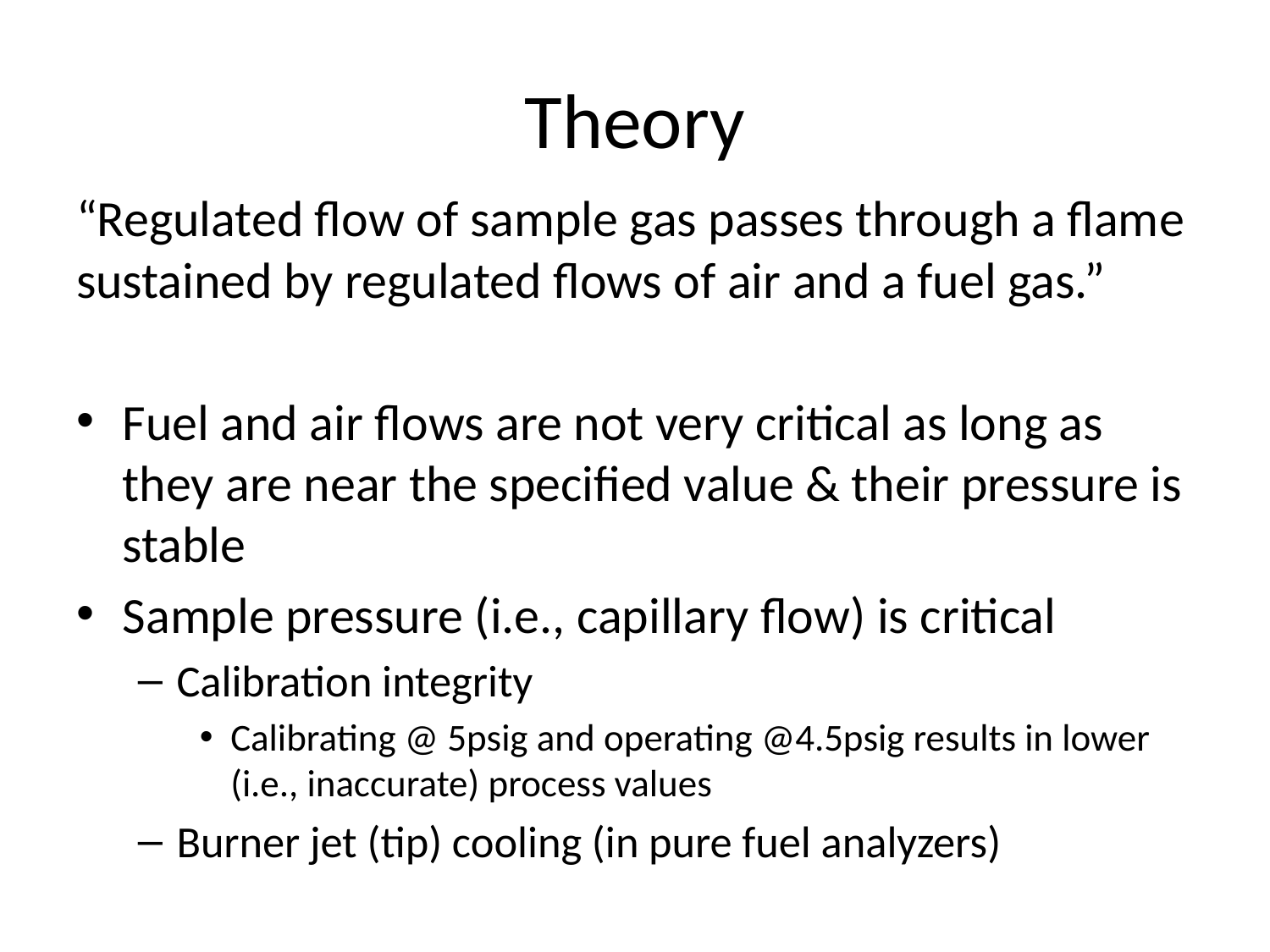

# Theory
“Regulated flow of sample gas passes through a flame sustained by regulated flows of air and a fuel gas.”

Fuel and air flows are not very critical as long as they are near the specified value & their pressure is stable
Sample pressure (i.e., capillary flow) is critical
Calibration integrity
Calibrating @ 5psig and operating @4.5psig results in lower (i.e., inaccurate) process values
Burner jet (tip) cooling (in pure fuel analyzers)